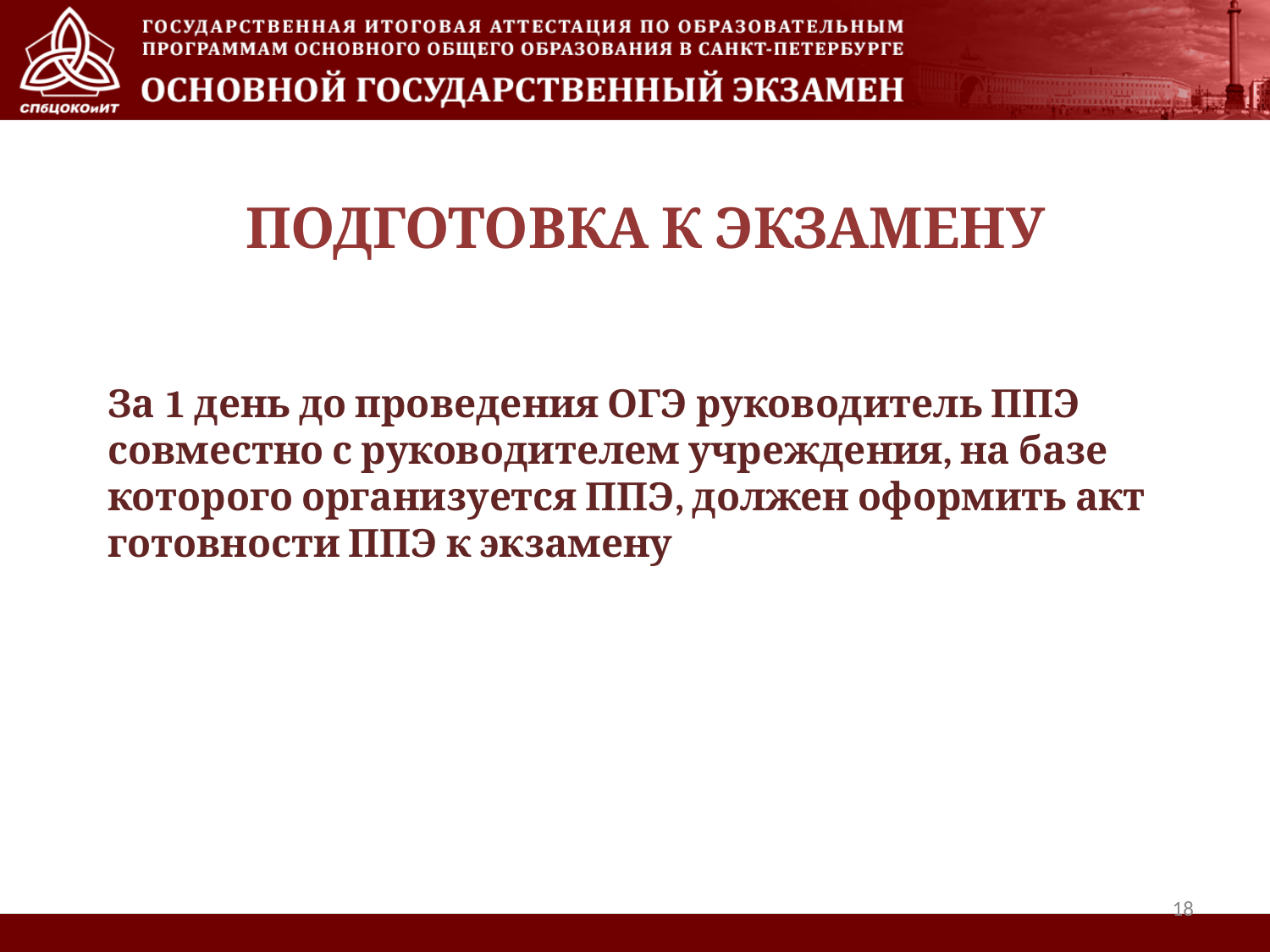

ПОДГОТОВКА К ЭКЗАМЕНУ

За 1 день до проведения ОГЭ руководитель ППЭ совместно с руководителем учреждения, на базе которого организуется ППЭ, должен оформить акт готовности ППЭ к экзамену

18